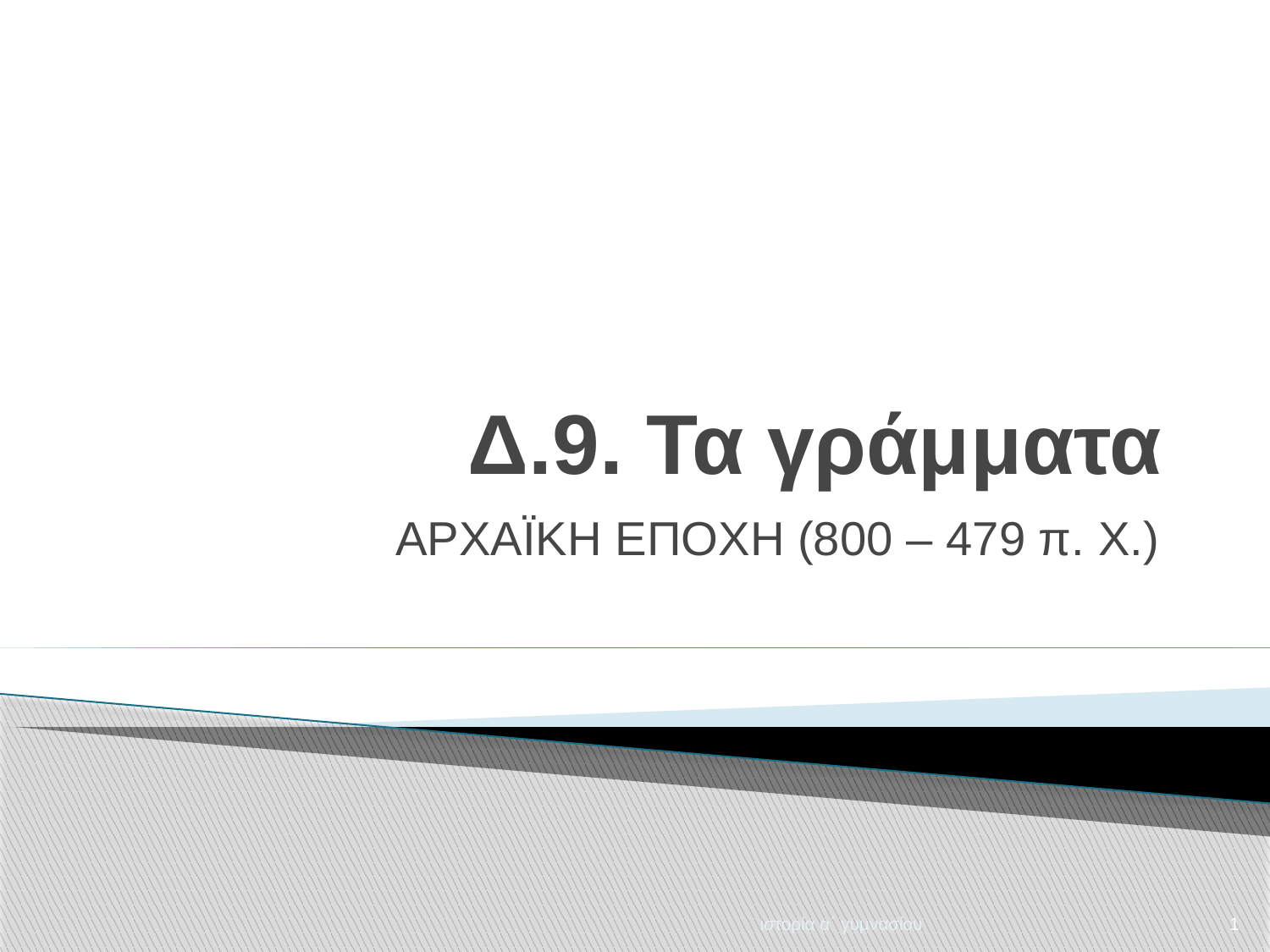

# Δ.9. Τα γράμματα
ΑΡΧΑΪΚΗ ΕΠΟΧΗ (800 – 479 π. Χ.)
ιστορία α΄ γυμνασίου
1